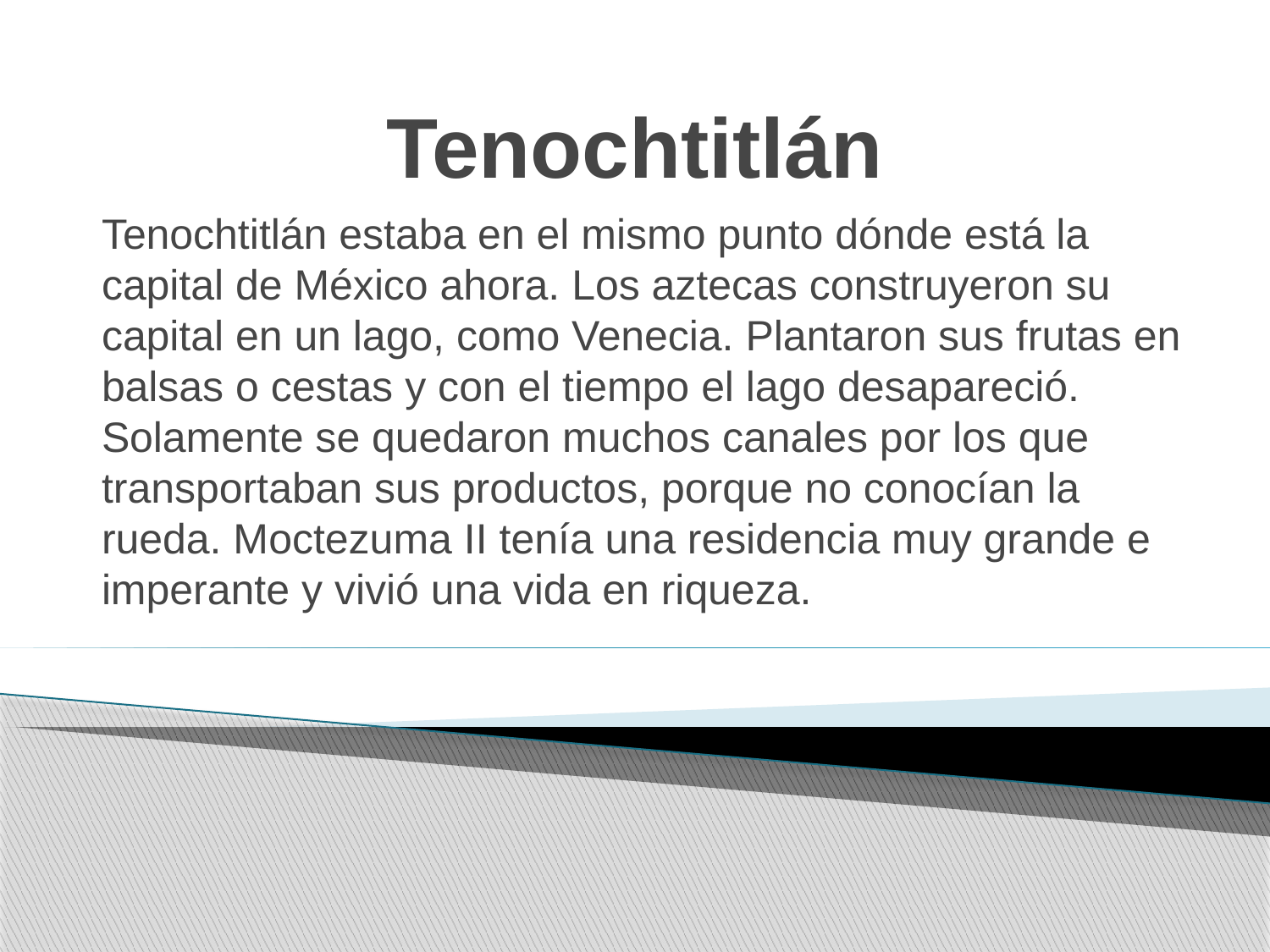

# Tenochtitlán
Tenochtitlán estaba en el mismo punto dónde está la capital de México ahora. Los aztecas construyeron su capital en un lago, como Venecia. Plantaron sus frutas en balsas o cestas y con el tiempo el lago desapareció. Solamente se quedaron muchos canales por los que transportaban sus productos, porque no conocían la rueda. Moctezuma II tenía una residencia muy grande e imperante y vivió una vida en riqueza.